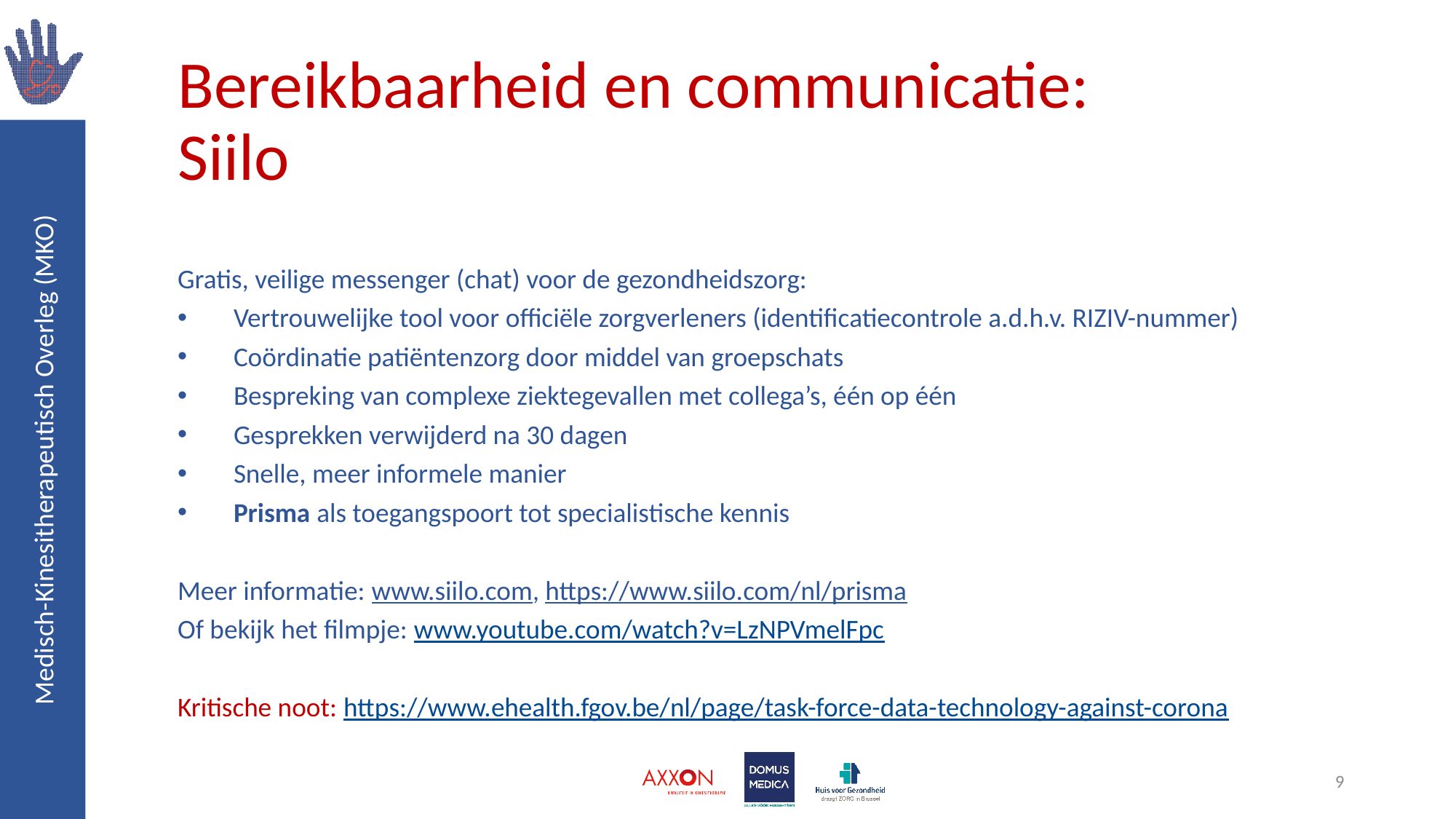

# Bereikbaarheid en communicatie: Siilo
Gratis, veilige messenger (chat) voor de gezondheidszorg:
Vertrouwelijke tool voor officiële zorgverleners (identificatiecontrole a.d.h.v. RIZIV-nummer)
Coördinatie patiëntenzorg door middel van groepschats
Bespreking van complexe ziektegevallen met collega’s, één op één
Gesprekken verwijderd na 30 dagen
Snelle, meer informele manier
Prisma als toegangspoort tot specialistische kennis

Meer informatie: www.siilo.com, https://www.siilo.com/nl/prisma
Of bekijk het filmpje: www.youtube.com/watch?v=LzNPVmelFpc

Kritische noot: https://www.ehealth.fgov.be/nl/page/task-force-data-technology-against-corona

9